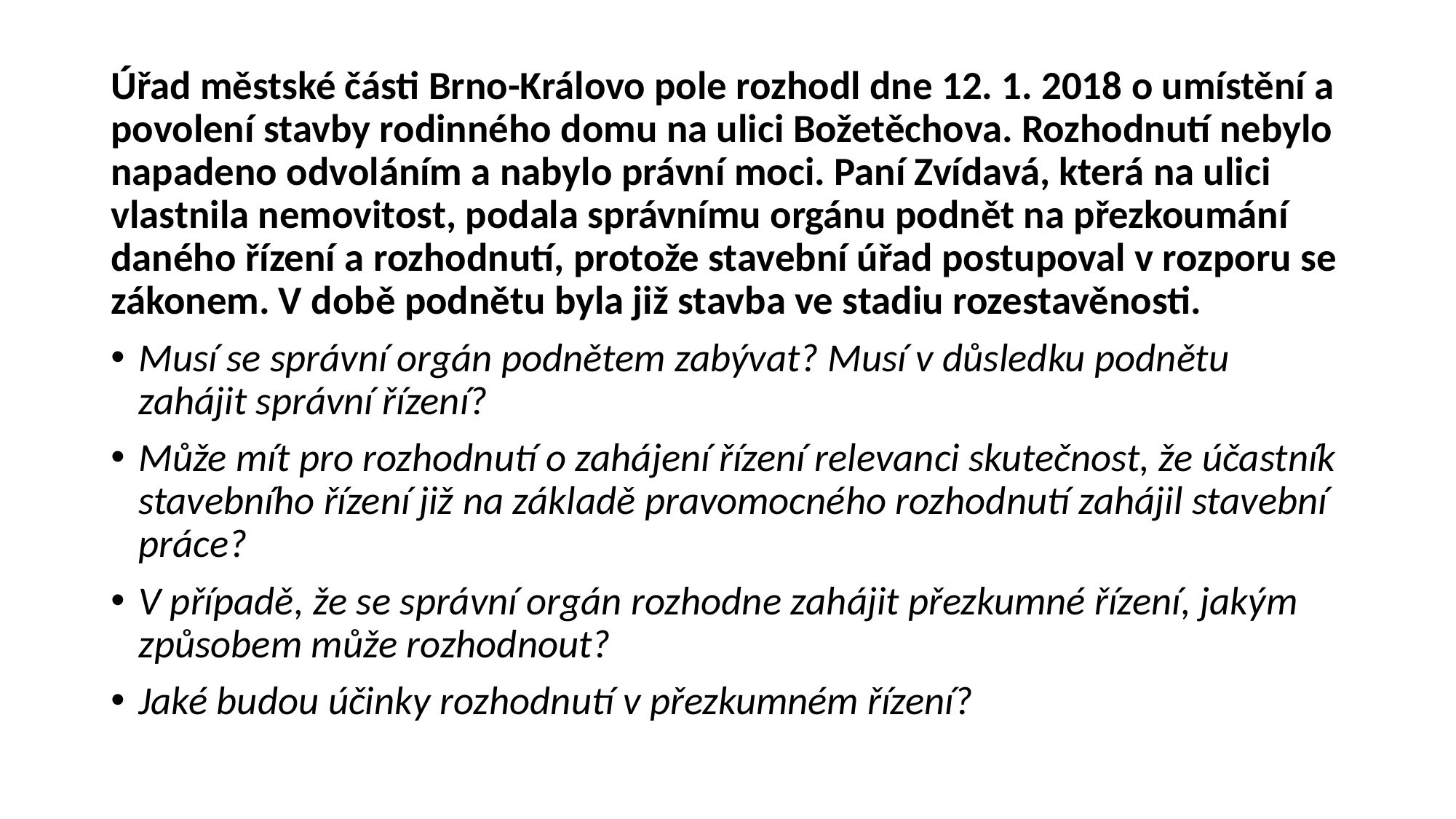

Úřad městské části Brno-Královo pole rozhodl dne 12. 1. 2018 o umístění a povolení stavby rodinného domu na ulici Božetěchova. Rozhodnutí nebylo napadeno odvoláním a nabylo právní moci. Paní Zvídavá, která na ulici vlastnila nemovitost, podala správnímu orgánu podnět na přezkoumání daného řízení a rozhodnutí, protože stavební úřad postupoval v rozporu se zákonem. V době podnětu byla již stavba ve stadiu rozestavěnosti.
Musí se správní orgán podnětem zabývat? Musí v důsledku podnětu zahájit správní řízení?
Může mít pro rozhodnutí o zahájení řízení relevanci skutečnost, že účastník stavebního řízení již na základě pravomocného rozhodnutí zahájil stavební práce?
V případě, že se správní orgán rozhodne zahájit přezkumné řízení, jakým způsobem může rozhodnout?
Jaké budou účinky rozhodnutí v přezkumném řízení?